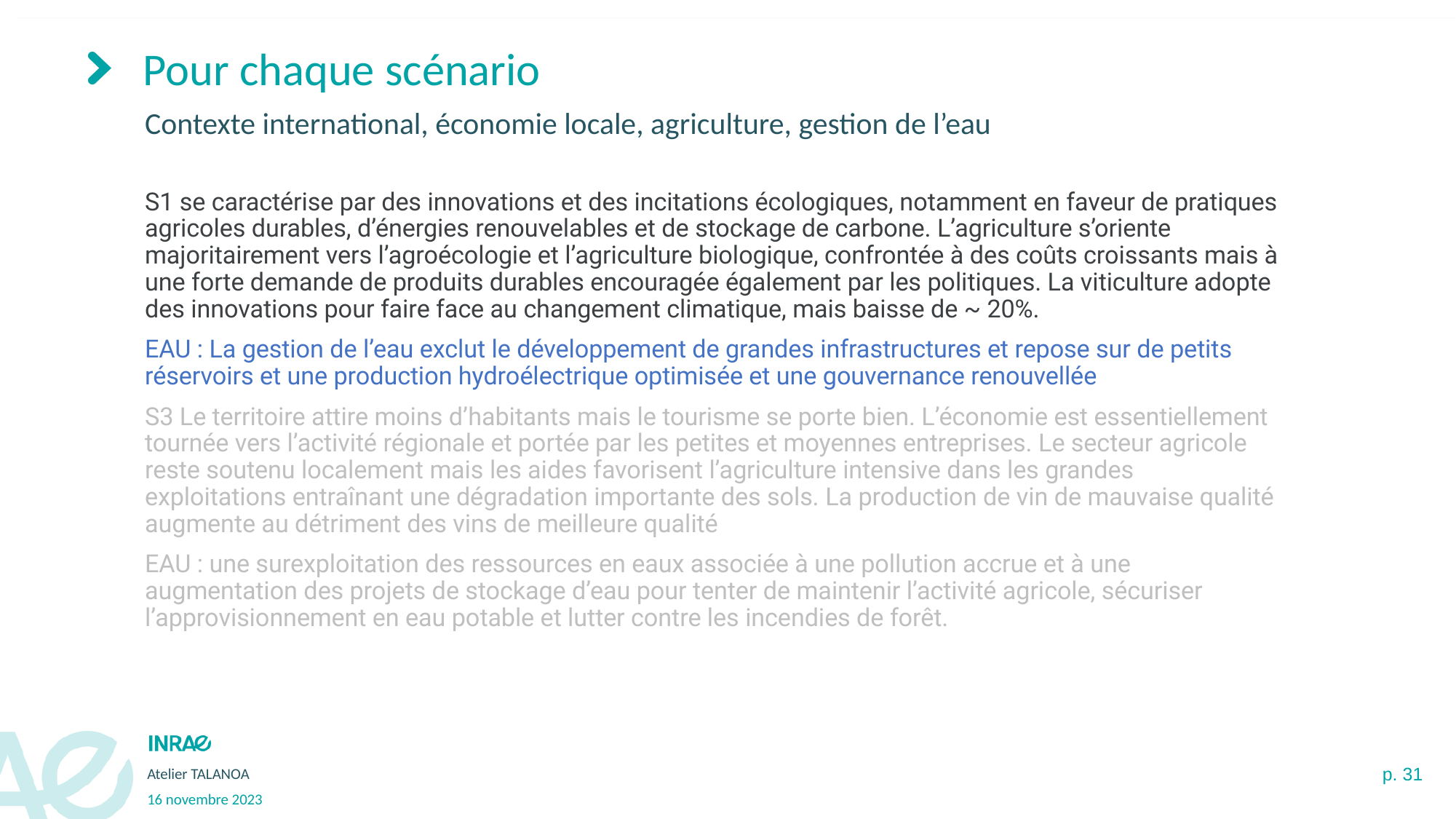

# Pour chaque scénario

Contexte international, économie locale, agriculture, gestion de l’eau
S1 se caractérise par des innovations et des incitations écologiques, notamment en faveur de pratiques agricoles durables, d’énergies renouvelables et de stockage de carbone. L’agriculture s’oriente majoritairement vers l’agroécologie et l’agriculture biologique, confrontée à des coûts croissants mais à une forte demande de produits durables encouragée également par les politiques. La viticulture adopte des innovations pour faire face au changement climatique, mais baisse de ~ 20%.
EAU : La gestion de l’eau exclut le développement de grandes infrastructures et repose sur de petits réservoirs et une production hydroélectrique optimisée et une gouvernance renouvellée
S3 Le territoire attire moins d’habitants mais le tourisme se porte bien. L’économie est essentiellement tournée vers l’activité régionale et portée par les petites et moyennes entreprises. Le secteur agricole reste soutenu localement mais les aides favorisent l’agriculture intensive dans les grandes exploitations entraînant une dégradation importante des sols. La production de vin de mauvaise qualité augmente au détriment des vins de meilleure qualité
EAU : une surexploitation des ressources en eaux associée à une pollution accrue et à une augmentation des projets de stockage d’eau pour tenter de maintenir l’activité agricole, sécuriser l’approvisionnement en eau potable et lutter contre les incendies de forêt.